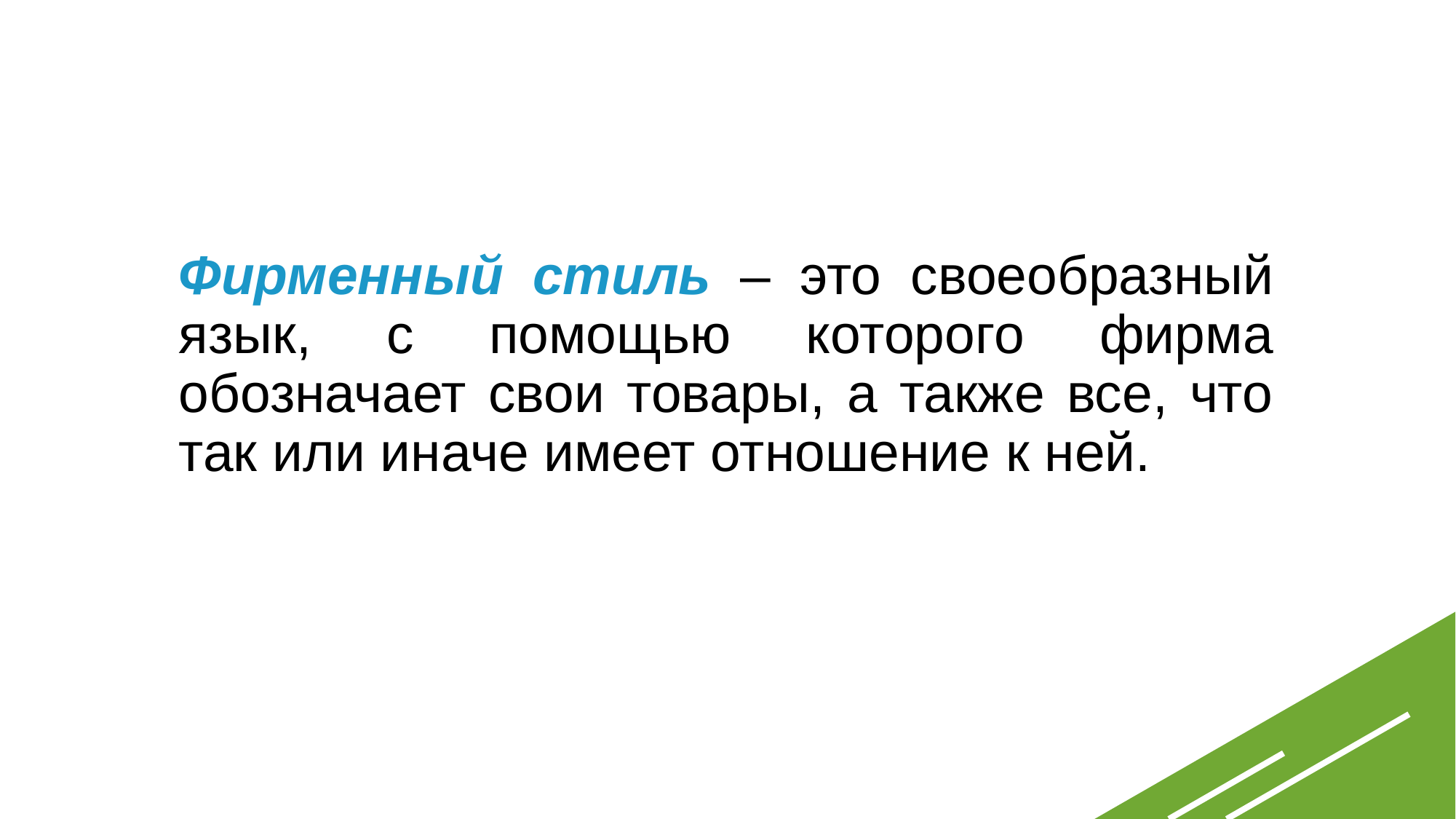

Фирменный стиль – это своеобразный язык, с помощью которого фирма обозначает свои товары, а также все, что так или иначе имеет отношение к ней.